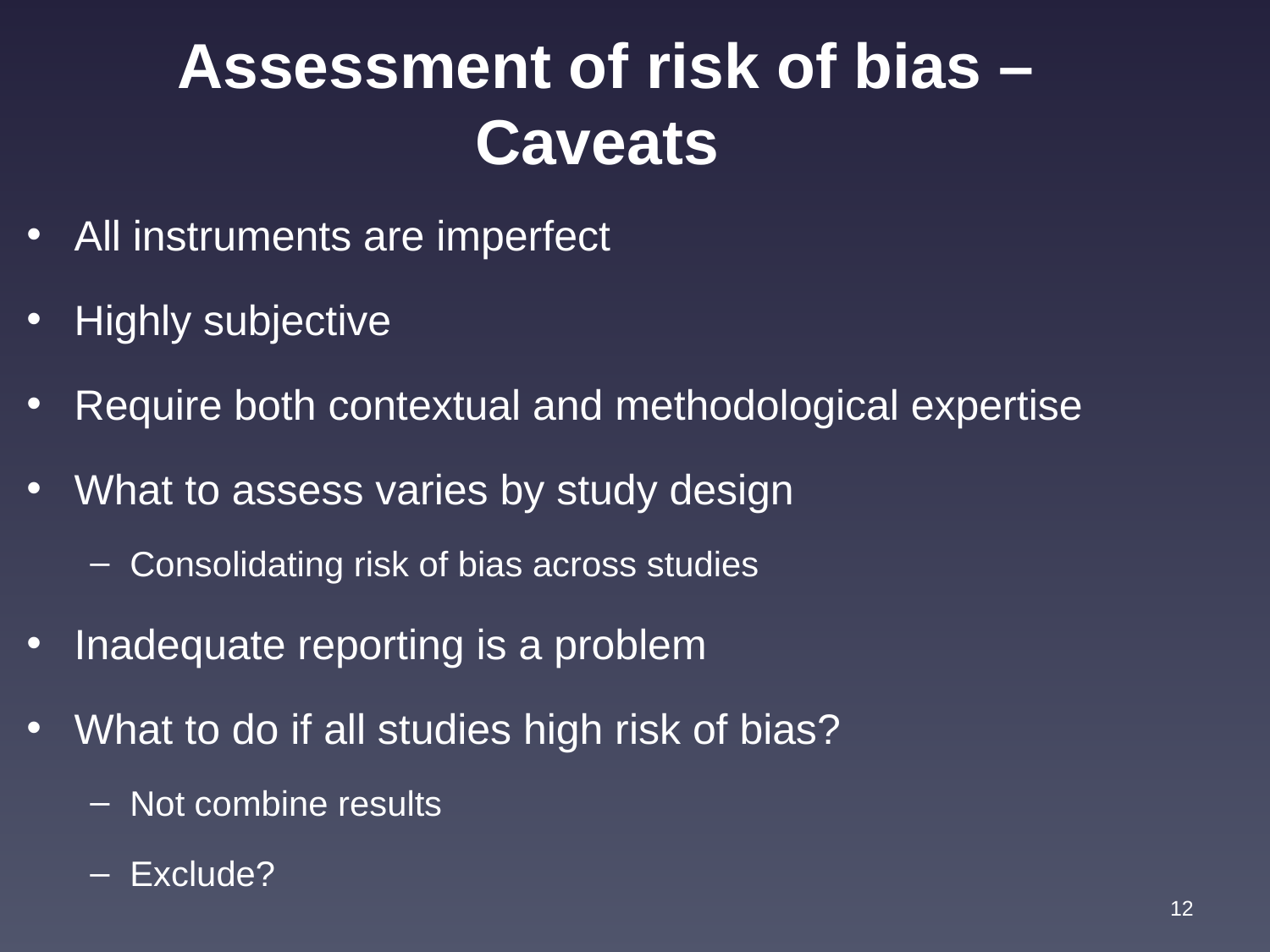

# Assessment of risk of bias – Caveats
All instruments are imperfect
Highly subjective
Require both contextual and methodological expertise
What to assess varies by study design
Consolidating risk of bias across studies
Inadequate reporting is a problem
What to do if all studies high risk of bias?
Not combine results
Exclude?
12